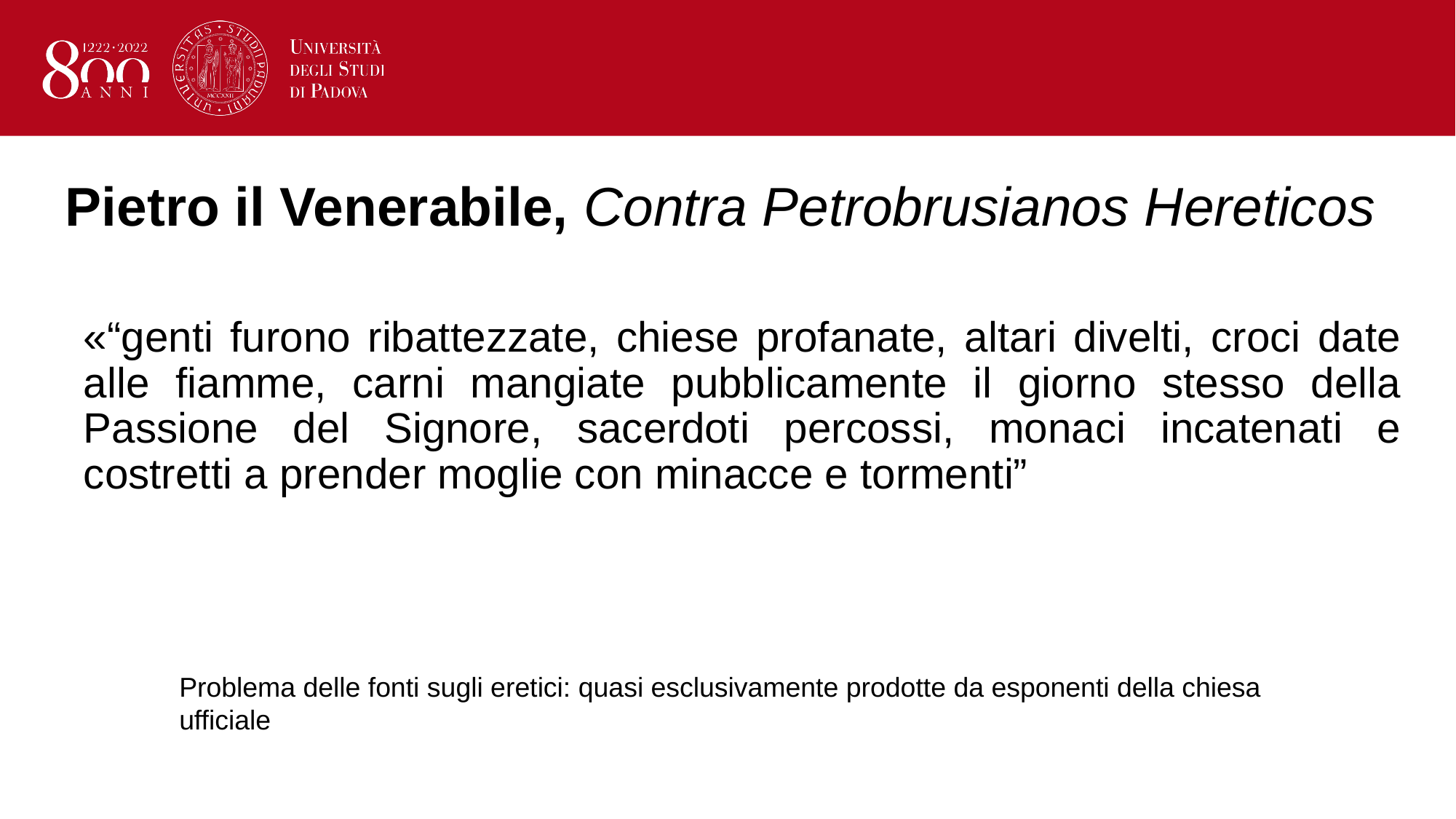

# Pietro il Venerabile, Contra Petrobrusianos Hereticos
«“genti furono ribattezzate, chiese profanate, altari divelti, croci date alle fiamme, carni mangiate pubblicamente il giorno stesso della Passione del Signore, sacerdoti percossi, monaci incatenati e costretti a prender moglie con minacce e tormenti”

Problema delle fonti sugli eretici: quasi esclusivamente prodotte da esponenti della chiesa ufficiale